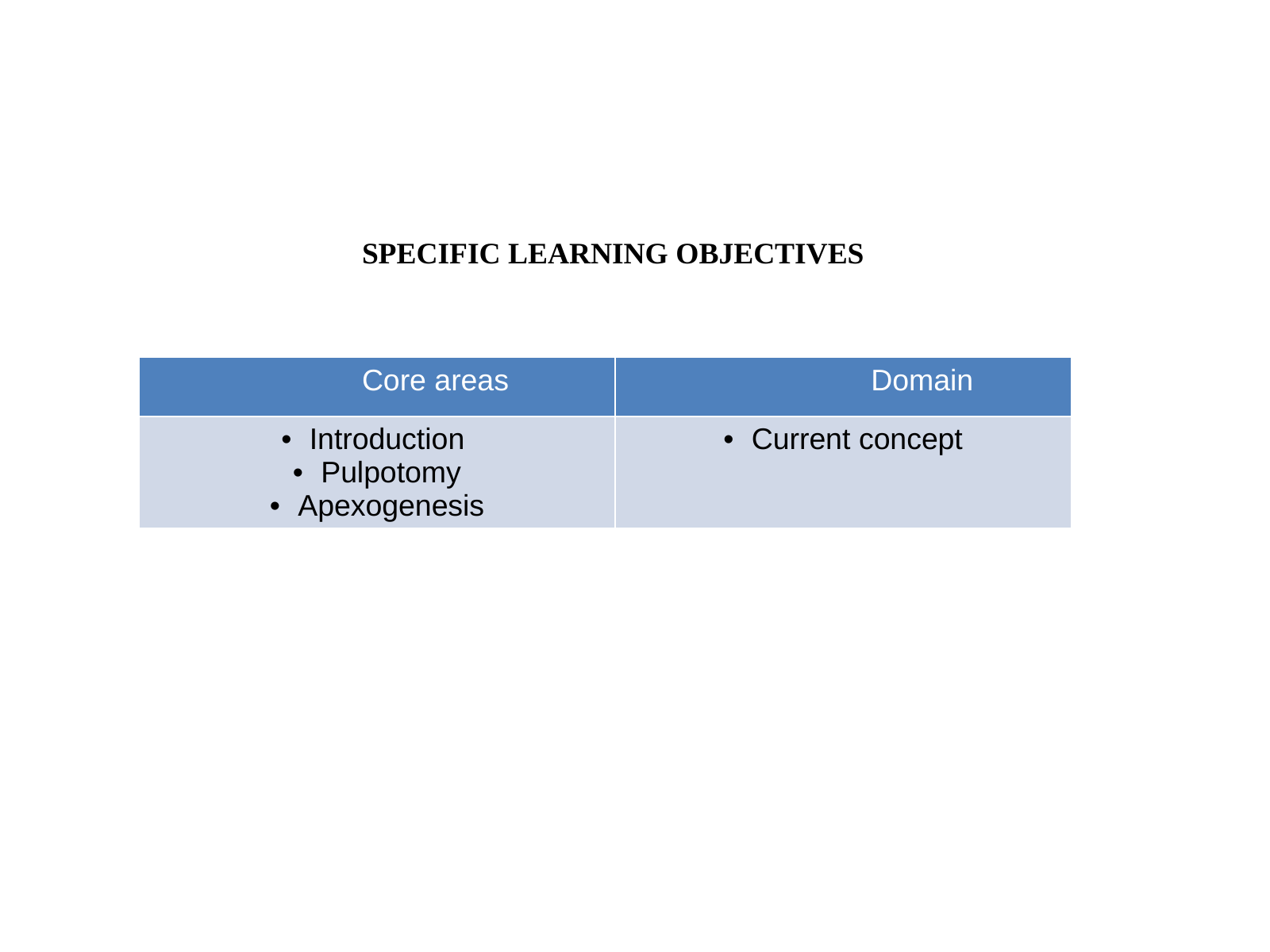

SPECIFIC LEARNING OBJECTIVES
| Core areas | Domain |
| --- | --- |
| Introduction Pulpotomy Apexogenesis | Current concept |